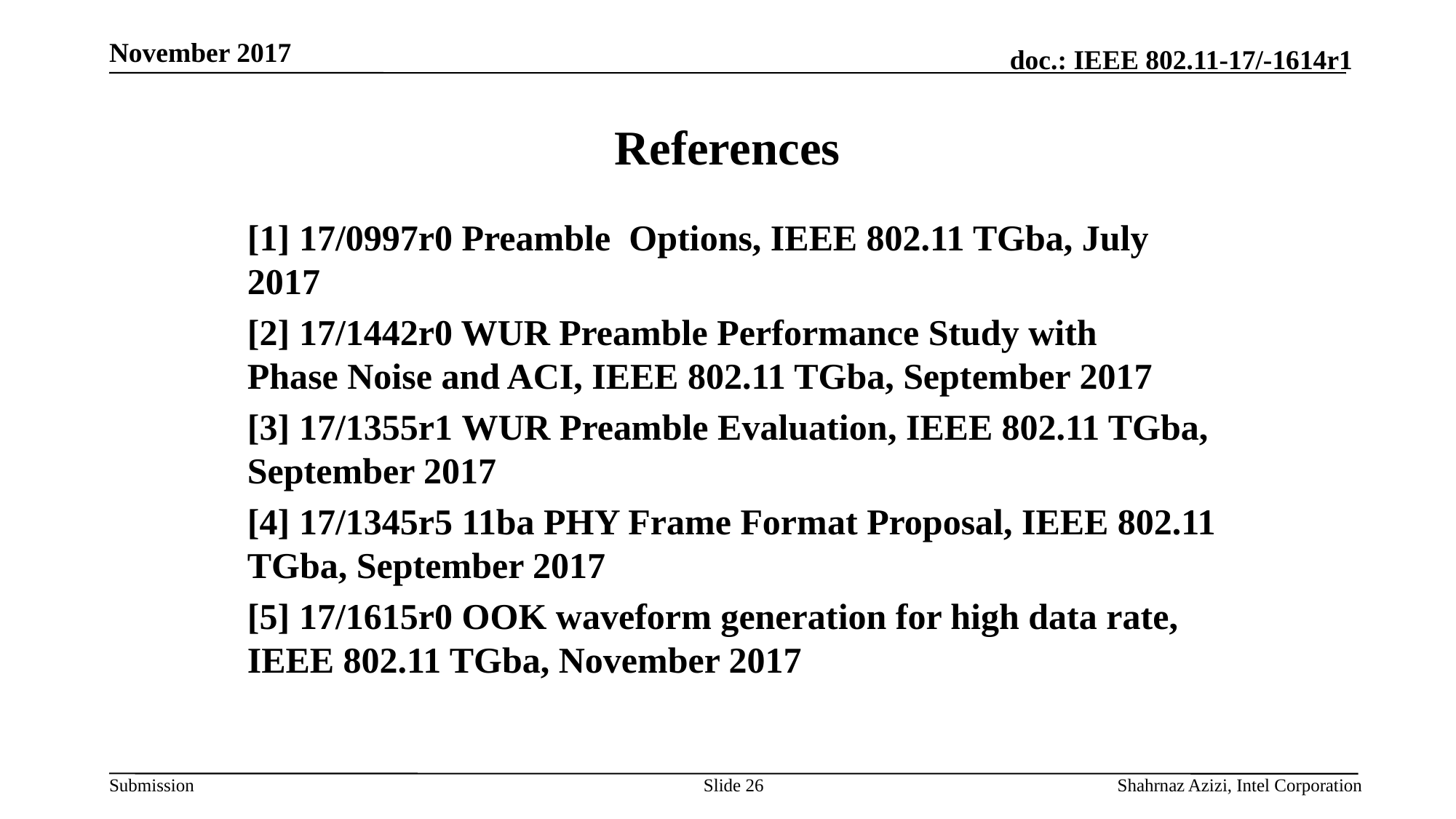

November 2017
# References
[1] 17/0997r0 Preamble  Options, IEEE 802.11 TGba, July 2017
[2] 17/1442r0 WUR Preamble Performance Study with
Phase Noise and ACI, IEEE 802.11 TGba, September 2017
[3] 17/1355r1 WUR Preamble Evaluation, IEEE 802.11 TGba, September 2017
[4] 17/1345r5 11ba PHY Frame Format Proposal, IEEE 802.11 TGba, September 2017
[5] 17/1615r0 OOK waveform generation for high data rate, IEEE 802.11 TGba, November 2017

Slide 26
Shahrnaz Azizi, Intel Corporation